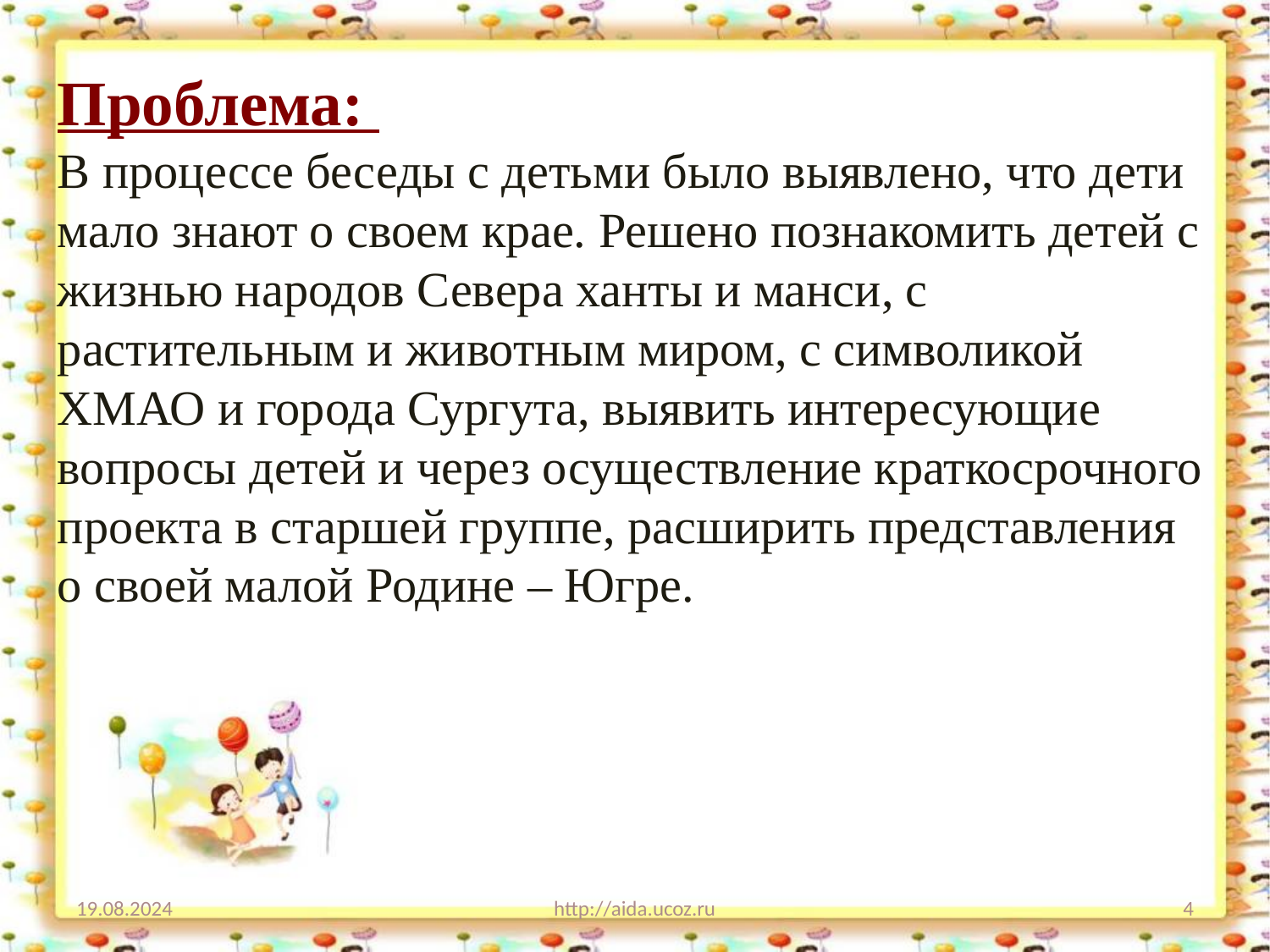

Проблема:
В процессе беседы с детьми было выявлено, что дети мало знают о своем крае. Решено познакомить детей с жизнью народов Севера ханты и манси, с растительным и животным миром, с символикой ХМАО и города Сургута, выявить интересующие вопросы детей и через осуществление краткосрочного проекта в старшей группе, расширить представления о своей малой Родине – Югре.

19.08.2024
http://aida.ucoz.ru
4